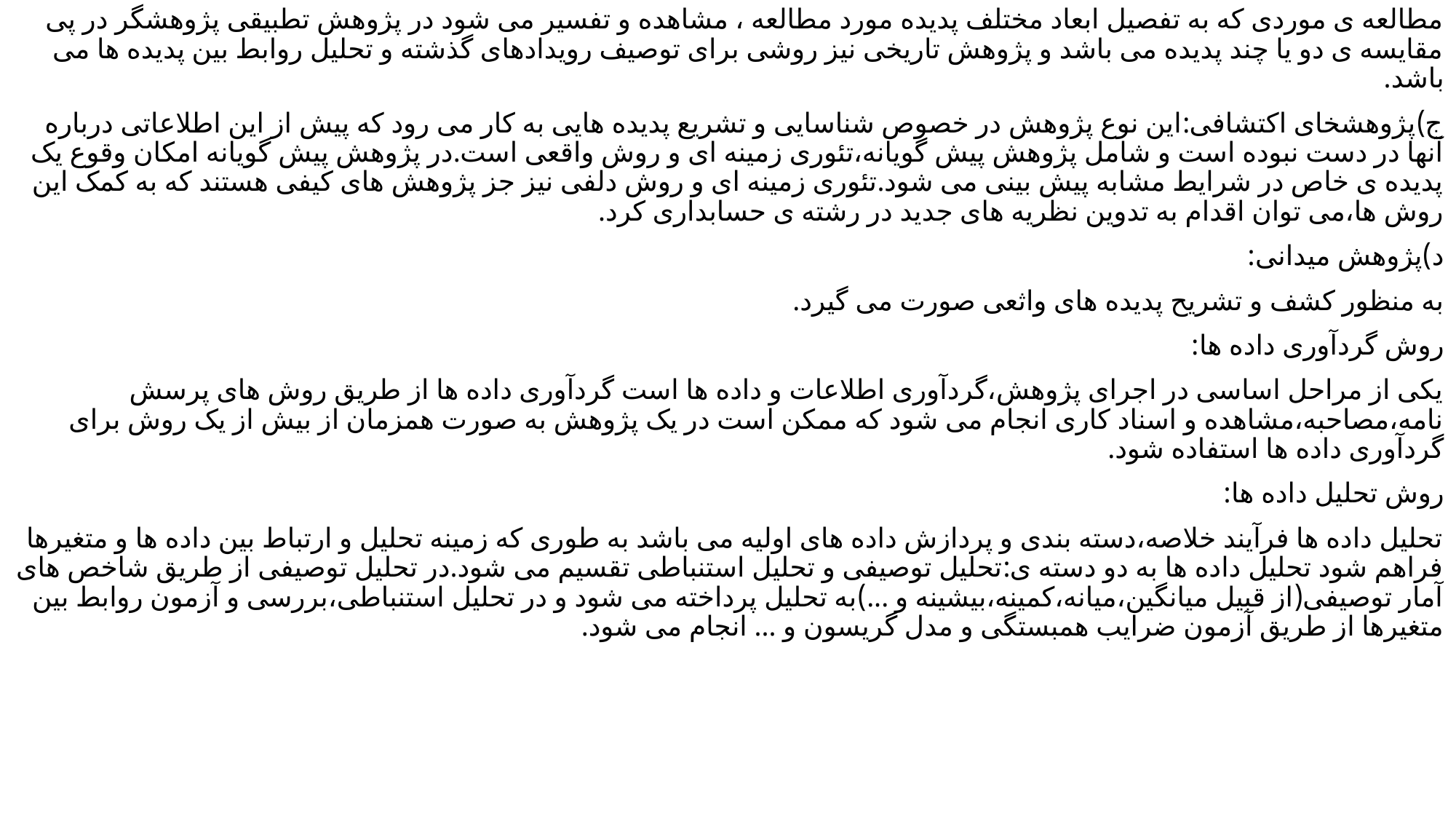

مطالعه ی موردی که به تفصیل ابعاد مختلف پدیده مورد مطالعه ، مشاهده و تفسیر می شود در پژوهش تطبیقی پژوهشگر در پی مقایسه ی دو یا چند پدیده می باشد و پژوهش تاریخی نیز روشی برای توصیف رویدادهای گذشته و تحلیل روابط بین پدیده ها می باشد.
ج)پژوهشخای اکتشافی:این نوع پژوهش در خصوص شناسایی و تشریع پدیده هایی به کار می رود که پیش از این اطلاعاتی درباره آنها در دست نبوده است و شامل پژوهش پیش گویانه،تئوری زمینه ای و روش واقعی است.در پژوهش پیش گویانه امکان وقوع یک پدیده ی خاص در شرایط مشابه پیش بینی می شود.تئوری زمینه ای و روش دلفی نیز جز پژوهش های کیفی هستند که به کمک این روش ها،می توان اقدام به تدوین نظریه های جدید در رشته ی حسابداری کرد.
د)پژوهش میدانی:
به منظور کشف و تشریح پدیده های واثعی صورت می گیرد.
روش گردآوری داده ها:
یکی از مراحل اساسی در اجرای پژوهش،گردآوری اطلاعات و داده ها است گردآوری داده ها از طریق روش های پرسش نامه،مصاحبه،مشاهده و اسناد کاری انجام می شود که ممکن است در یک پژوهش به صورت همزمان از بیش از یک روش برای گردآوری داده ها استفاده شود.
روش تحلیل داده ها:
تحلیل داده ها فرآیند خلاصه،دسته بندی و پردازش داده های اولیه می باشد به طوری که زمینه تحلیل و ارتباط بین داده ها و متغیرها فراهم شود تحلیل داده ها به دو دسته ی:تحلیل توصیفی و تحلیل استنباطی تقسیم می شود.در تحلیل توصیفی از طریق شاخص های آمار توصیفی(از قبیل میانگین،میانه،کمینه،بیشینه و ...)به تحلیل پرداخته می شود و در تحلیل استنباطی،بررسی و آزمون روابط بین متغیرها از طریق آزمون ضرایب همبستگی و مدل گریسون و ... انجام می شود.